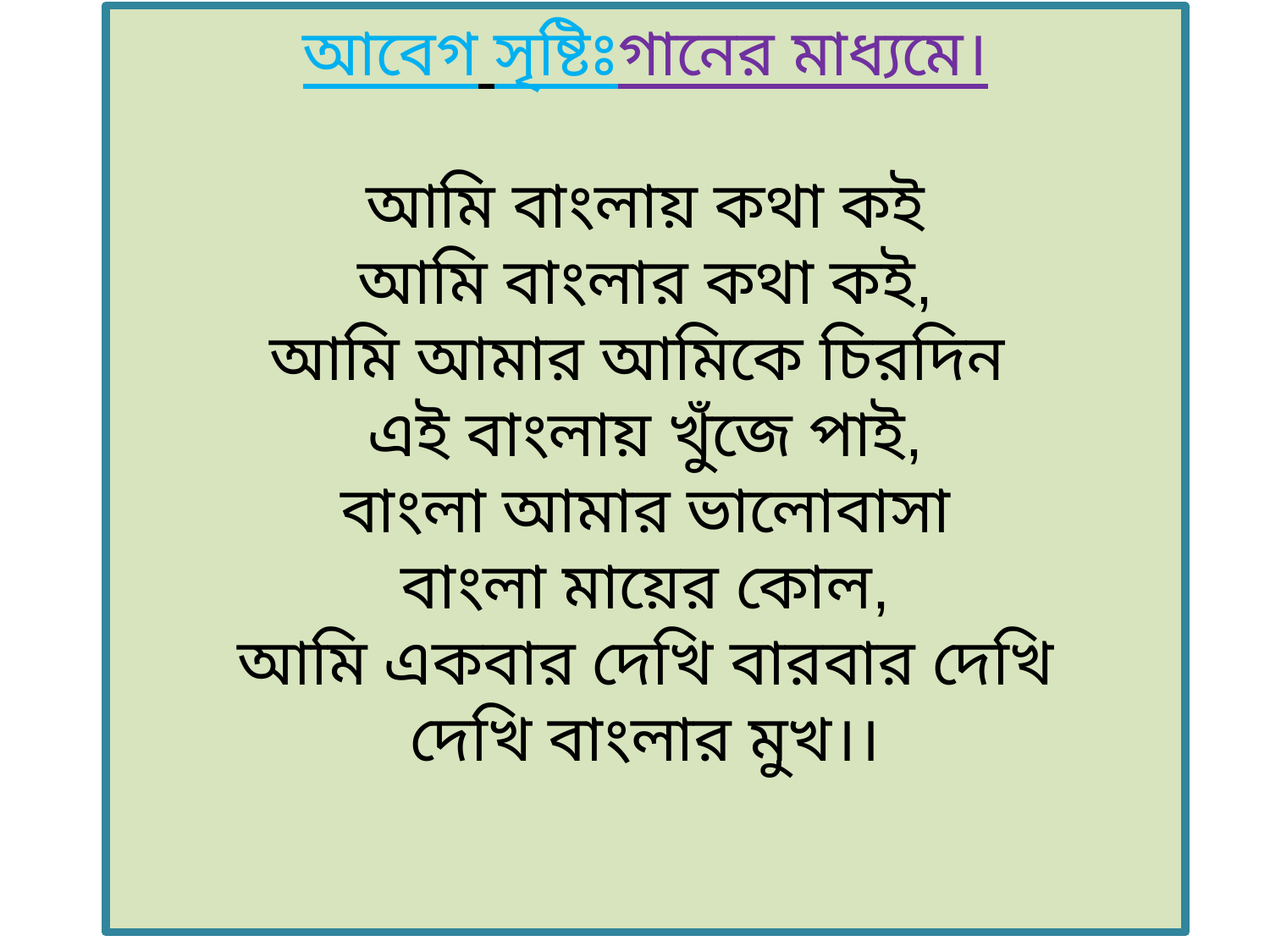

আবেগ সৃষ্টিঃগানের মাধ্যমে।

আমি বাংলায় কথা কই
আমি বাংলার কথা কই,
আমি আমার আমিকে চিরদিন
এই বাংলায় খুঁজে পাই,
বাংলা আমার ভালোবাসা
বাংলা মায়ের কোল,
আমি একবার দেখি বারবার দেখি
দেখি বাংলার মুখ।।